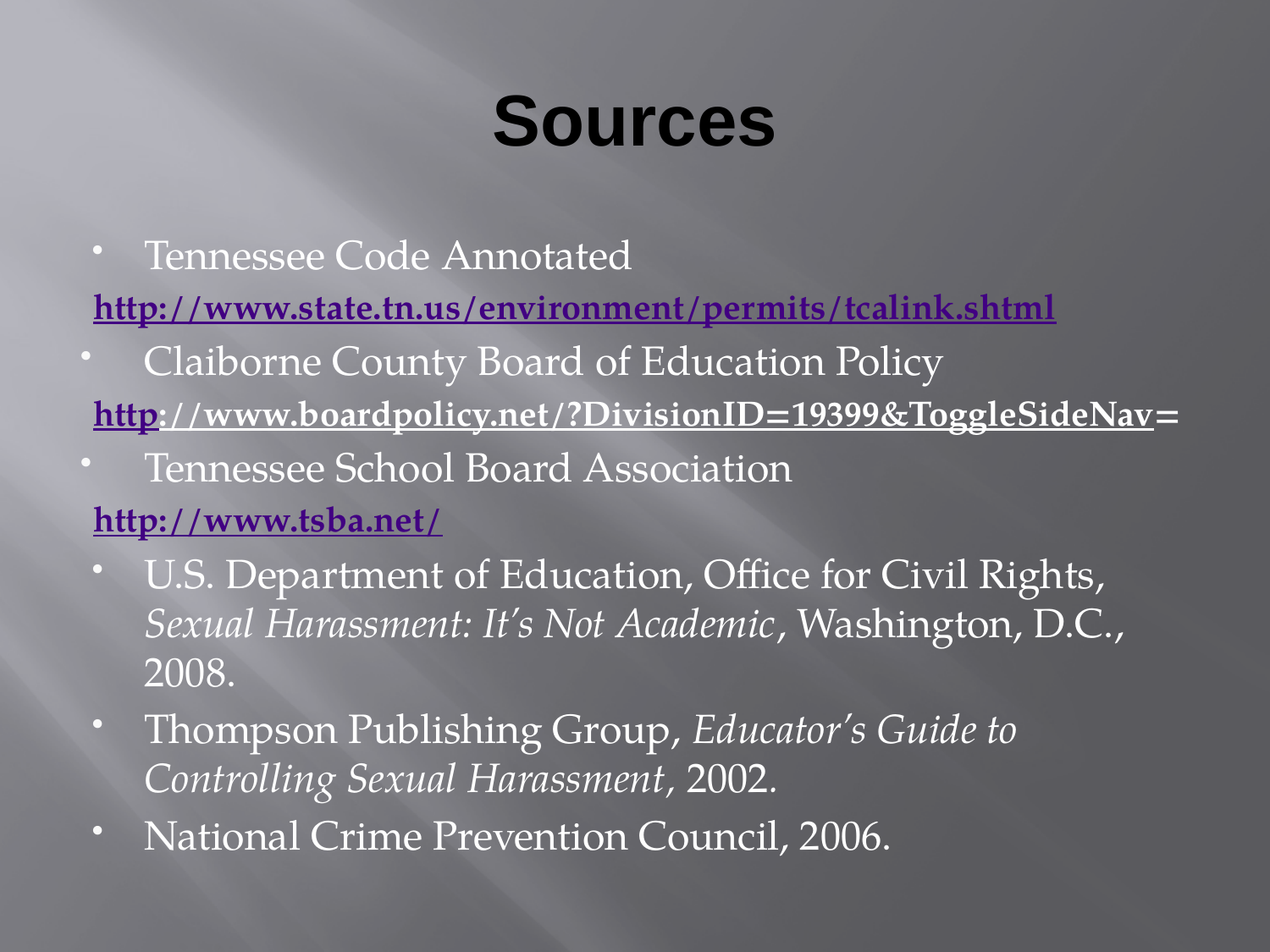

# Sources
Tennessee Code Annotated
http://www.state.tn.us/environment/permits/tcalink.shtml
Claiborne County Board of Education Policy
http://www.boardpolicy.net/?DivisionID=19399&ToggleSideNav=
Tennessee School Board Association
http://www.tsba.net/
U.S. Department of Education, Office for Civil Rights, Sexual Harassment: It’s Not Academic, Washington, D.C., 2008.
Thompson Publishing Group, Educator’s Guide to Controlling Sexual Harassment, 2002.
National Crime Prevention Council, 2006.